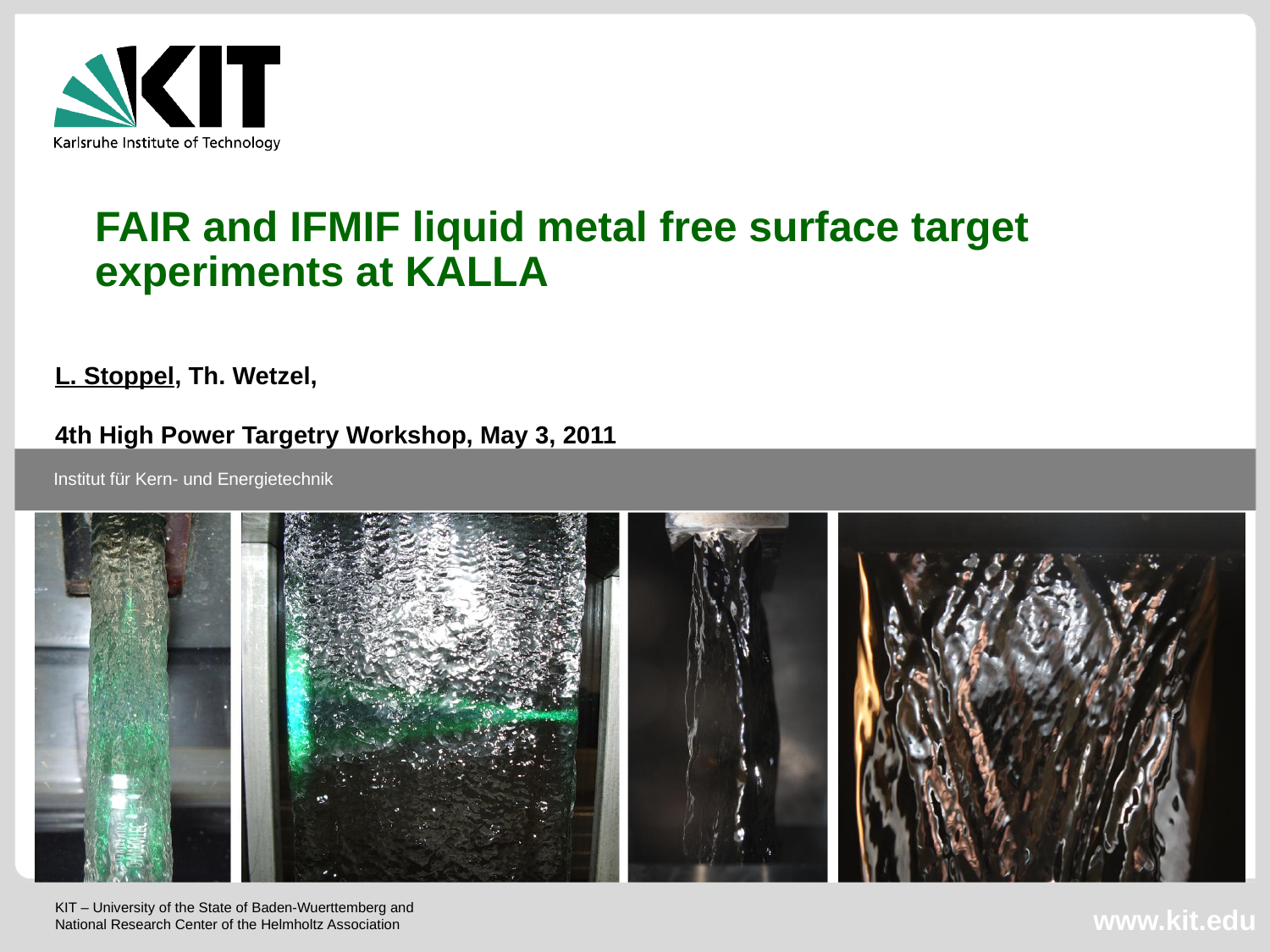

FAIR and IFMIF liquid metal free surface target experiments at KALLA
L. Stoppel, Th. Wetzel,

4th High Power Targetry Workshop, May 3, 2011